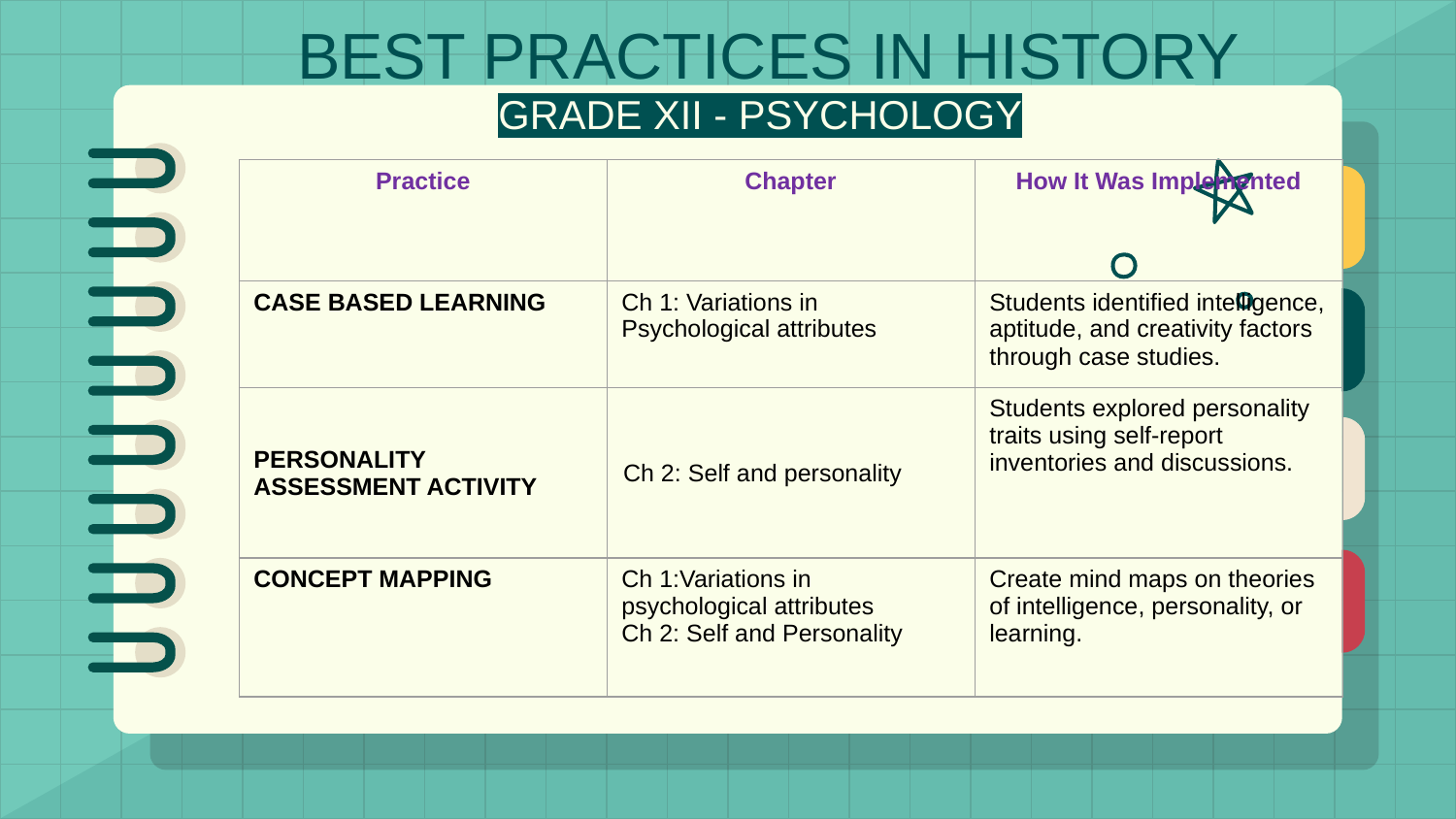

# BEST PRACTICES IN HISTORY

GRADE XII - PSYCHOLOGY

| Practice | Chapter | How It Was Implemented |
| --- | --- | --- |
| CASE BASED LEARNING | Ch 1: Variations in Psychological attributes | Students identified intelligence, aptitude, and creativity factors through case studies. |
| PERSONALITY ASSESSMENT ACTIVITY | Ch 2: Self and personality | Students explored personality traits using self-report inventories and discussions. |
| CONCEPT MAPPING | Ch 1:Variations in psychological attributes Ch 2: Self and Personality | Create mind maps on theories of intelligence, personality, or learning. |